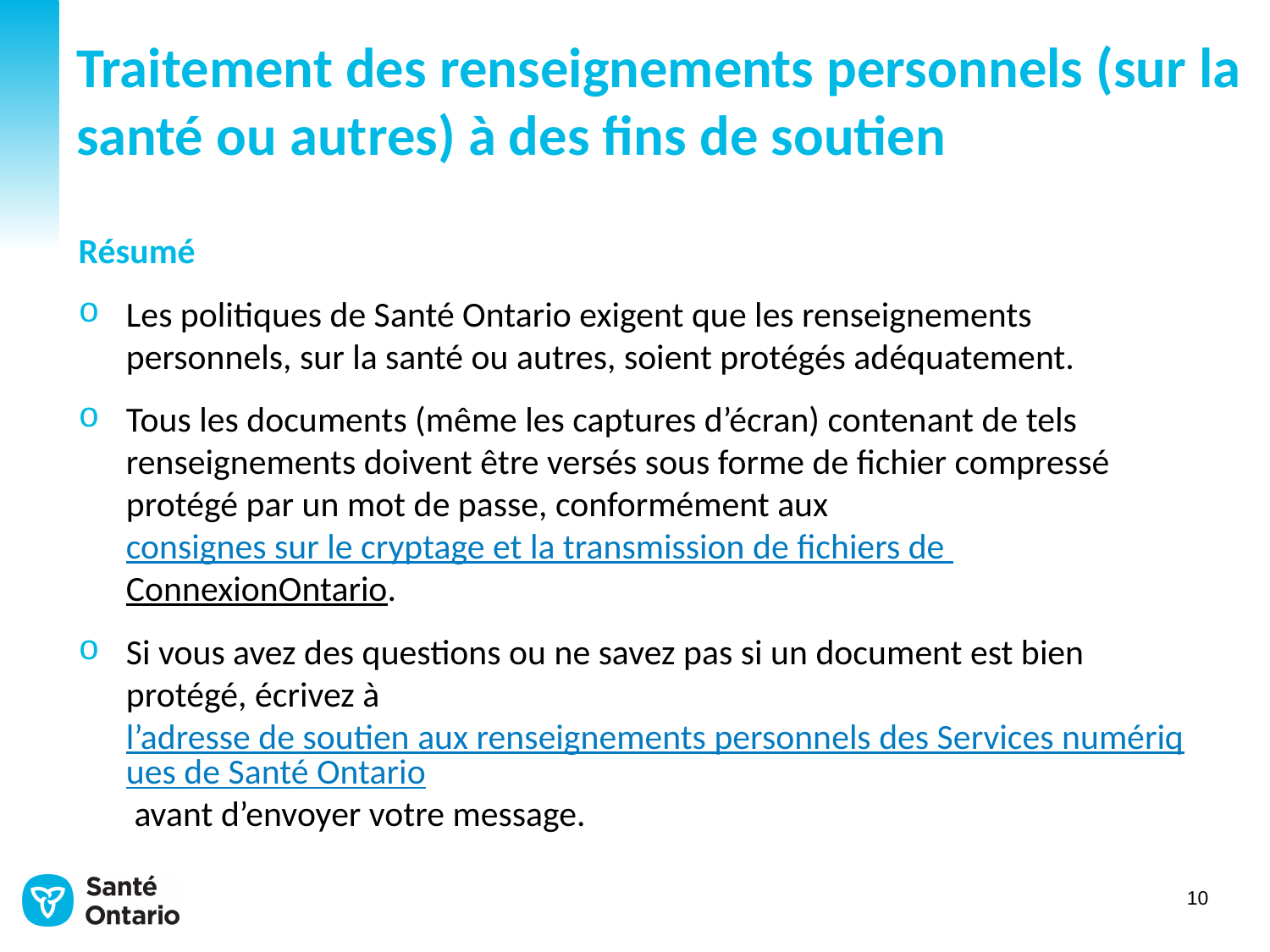

# Traitement des renseignements personnels (sur la santé ou autres) à des fins de soutien
Résumé
Les politiques de Santé Ontario exigent que les renseignements personnels, sur la santé ou autres, soient protégés adéquatement.
Tous les documents (même les captures d’écran) contenant de tels renseignements doivent être versés sous forme de fichier compressé protégé par un mot de passe, conformément aux consignes sur le cryptage et la transmission de fichiers de ConnexionOntario.
Si vous avez des questions ou ne savez pas si un document est bien protégé, écrivez à l’adresse de soutien aux renseignements personnels des Services numériques de Santé Ontario avant d’envoyer votre message.